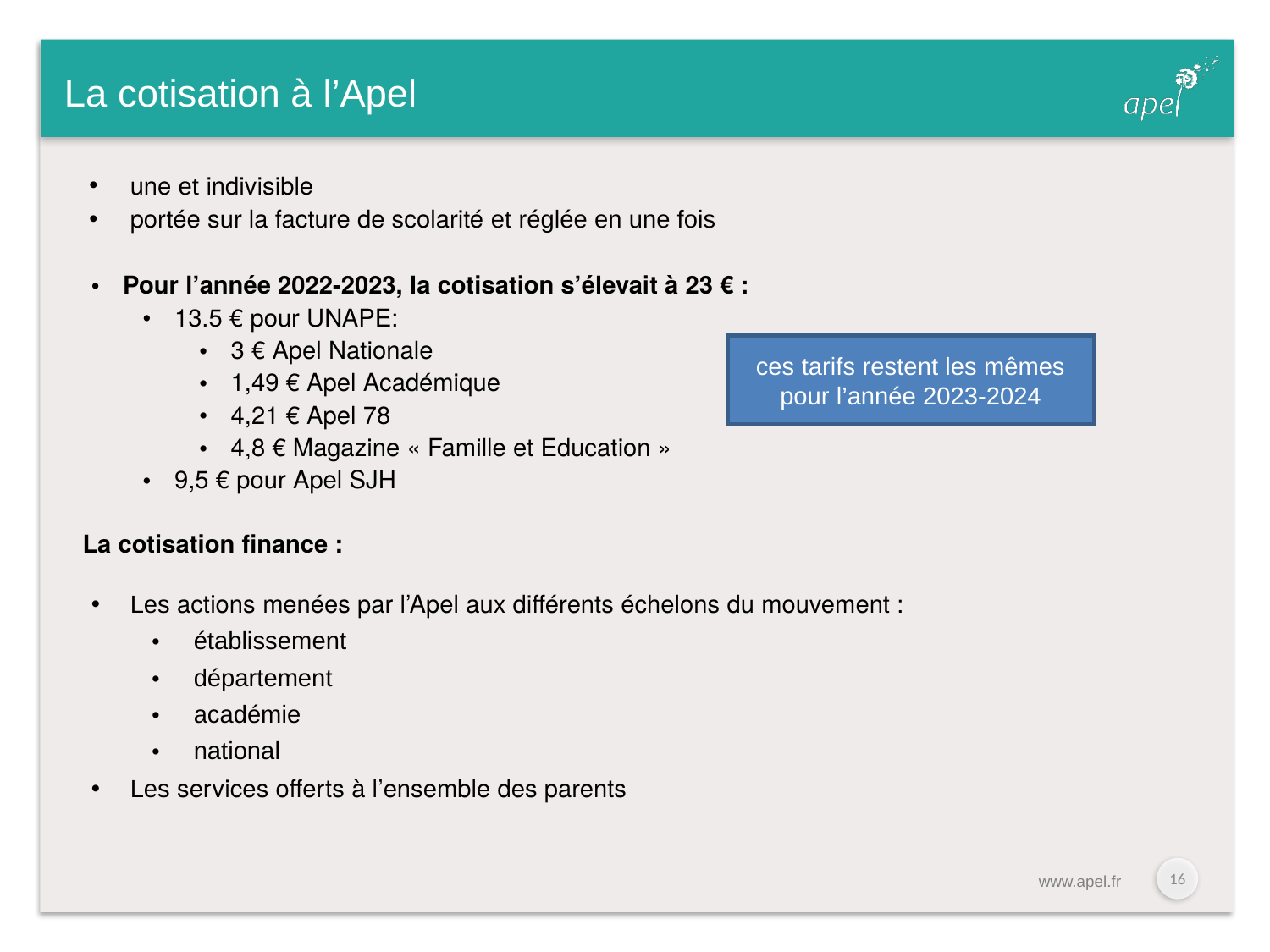

# La cotisation à l’Apel
une et indivisible
portée sur la facture de scolarité et réglée en une fois

Pour l’année 2022-2023, la cotisation s’élevait à 23 € :
13.5 € pour UNAPE:
3 € Apel Nationale
1,49 € Apel Académique
4,21 € Apel 78
4,8 € Magazine « Famille et Education »
9,5 € pour Apel SJH

La cotisation finance :

Les actions menées par l’Apel aux différents échelons du mouvement :
établissement
département
académie
national
Les services offerts à l’ensemble des parents

ces tarifs restent les mêmes pour l’année 2023-2024
16

www.apel.fr